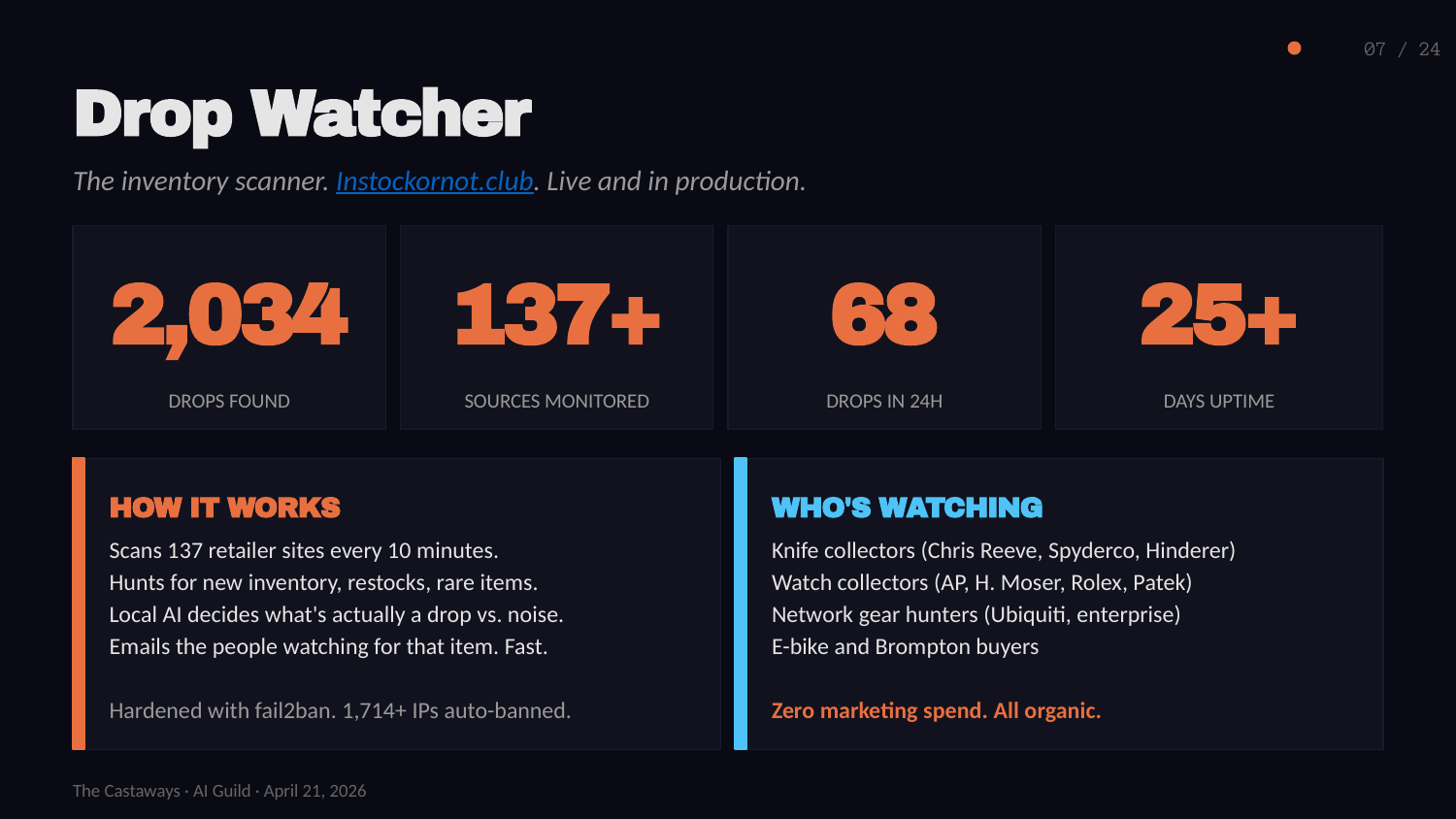

07 / 24

Drop Watcher
The inventory scanner. Instockornot.club. Live and in production.

2,034
137+
68
25+
DROPS FOUND
SOURCES MONITORED
DROPS IN 24H
DAYS UPTIME

HOW IT WORKS
WHO'S WATCHING
Scans 137 retailer sites every 10 minutes.
Hunts for new inventory, restocks, rare items.
Local AI decides what's actually a drop vs. noise.
Emails the people watching for that item. Fast.

Hardened with fail2ban. 1,714+ IPs auto-banned.
Knife collectors (Chris Reeve, Spyderco, Hinderer)
Watch collectors (AP, H. Moser, Rolex, Patek)
Network gear hunters (Ubiquiti, enterprise)
E-bike and Brompton buyers

Zero marketing spend. All organic.
The Castaways · AI Guild · April 21, 2026